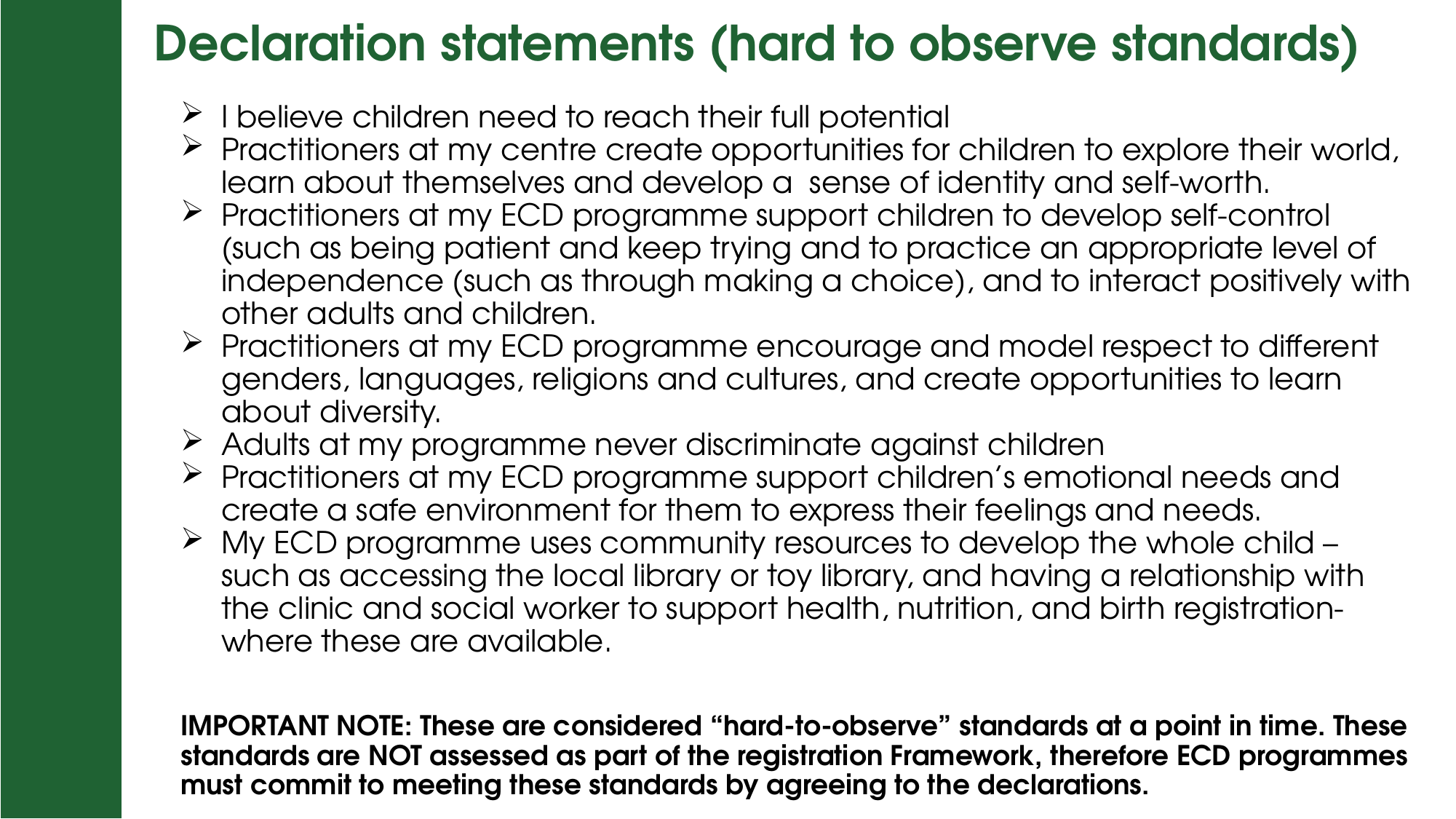

Declaration statements (hard to observe standards)

I believe children need to reach their full potential
Practitioners at my centre create opportunities for children to explore their world, learn about themselves and develop a  sense of identity and self-worth.
Practitioners at my ECD programme support children to develop self-control (such as being patient and keep trying and to practice an appropriate level of independence (such as through making a choice), and to interact positively with other adults and children.
Practitioners at my ECD programme encourage and model respect to different genders, languages, religions and cultures, and create opportunities to learn about diversity.
Adults at my programme never discriminate against children
Practitioners at my ECD programme support children’s emotional needs and create a safe environment for them to express their feelings and needs.
My ECD programme uses community resources to develop the whole child – such as accessing the local library or toy library, and having a relationship with the clinic and social worker to support health, nutrition, and birth registration- where these are available.

IMPORTANT NOTE: These are considered “hard-to-observe” standards at a point in time. These standards are NOT assessed as part of the registration Framework, therefore ECD programmes must commit to meeting these standards by agreeing to the declarations.